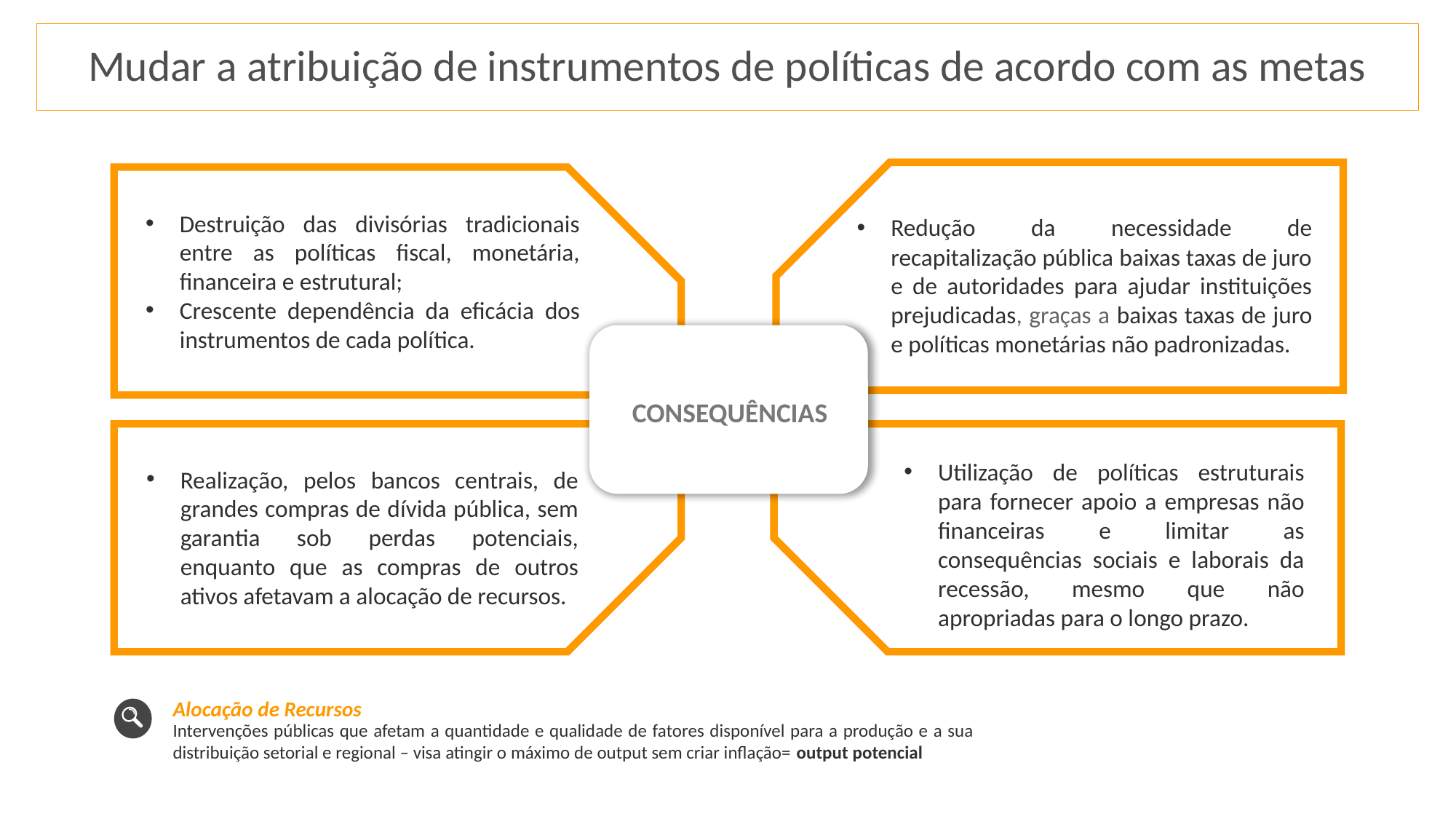

Mudar a atribuição de instrumentos de políticas de acordo com as metas

Destruição das divisórias tradicionais entre as políticas fiscal, monetária, financeira e estrutural;
Crescente dependência da eficácia dos instrumentos de cada política.
Redução da necessidade de recapitalização pública baixas taxas de juro e de autoridades para ajudar instituições prejudicadas, graças a baixas taxas de juro e políticas monetárias não padronizadas.

CONSEQUÊNCIAS

Utilização de políticas estruturais para fornecer apoio a empresas não financeiras e limitar as consequências sociais e laborais da recessão, mesmo que não apropriadas para o longo prazo.
Realização, pelos bancos centrais, de grandes compras de dívida pública, sem garantia sob perdas potenciais, enquanto que as compras de outros ativos afetavam a alocação de recursos.
Alocação de Recursos
Intervenções públicas que afetam a quantidade e qualidade de fatores disponível para a produção e a sua distribuição setorial e regional – visa atingir o máximo de output sem criar inflação= output potencial